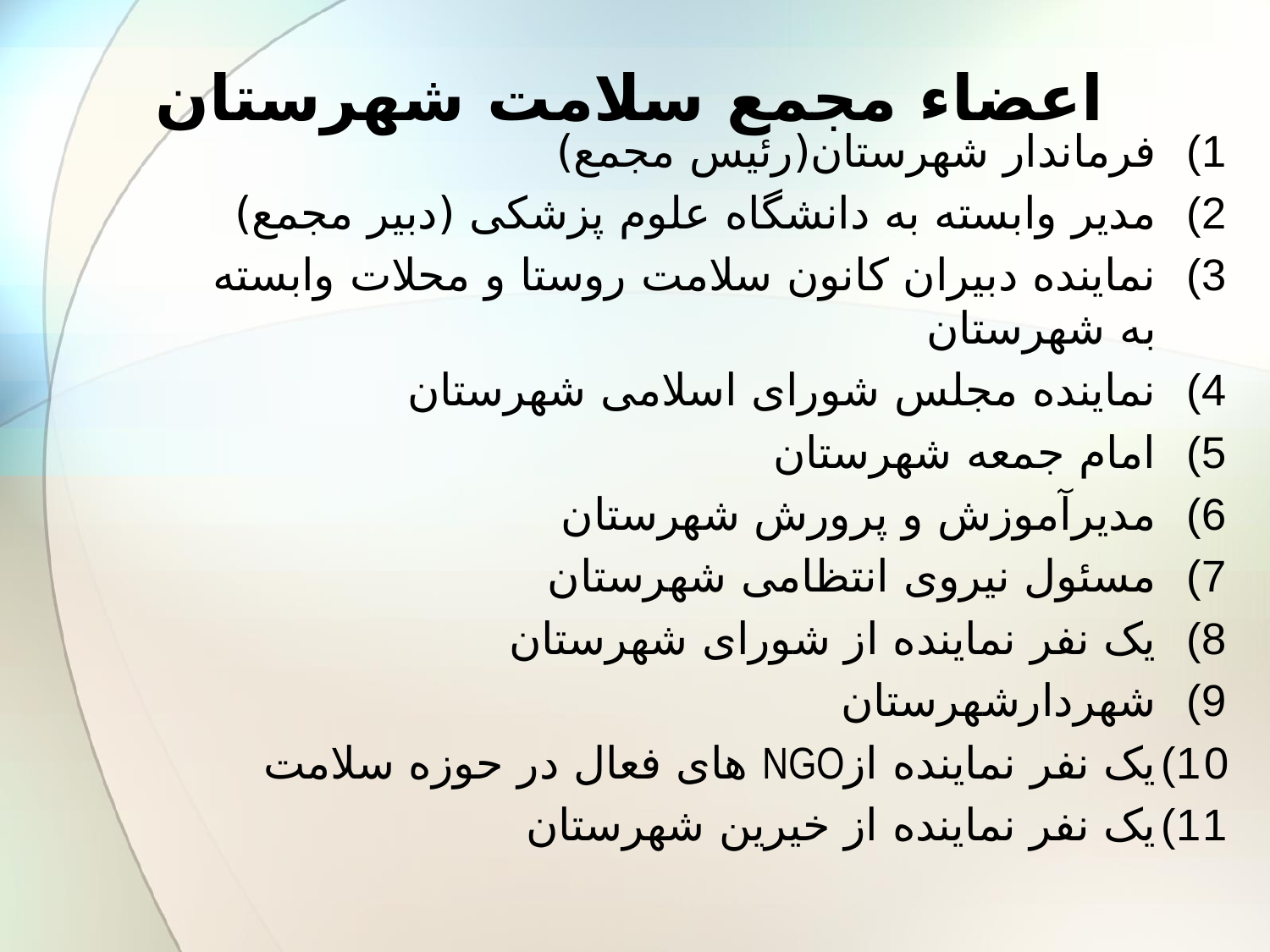

# اعضاء مجمع سلامت شهرستان
فرماندار شهرستان(رئیس مجمع)
مدیر وابسته به دانشگاه علوم پزشکی (دبیر مجمع)
نماینده دبیران کانون سلامت روستا و محلات وابسته به شهرستان
نماینده مجلس شورای اسلامی شهرستان
امام جمعه شهرستان
مدیرآموزش و پرورش شهرستان
مسئول نیروی انتظامی شهرستان
یک نفر نماینده از شورای شهرستان
شهردارشهرستان
یک نفر نماینده ازNGO های فعال در حوزه سلامت
یک نفر نماینده از خیرین شهرستان